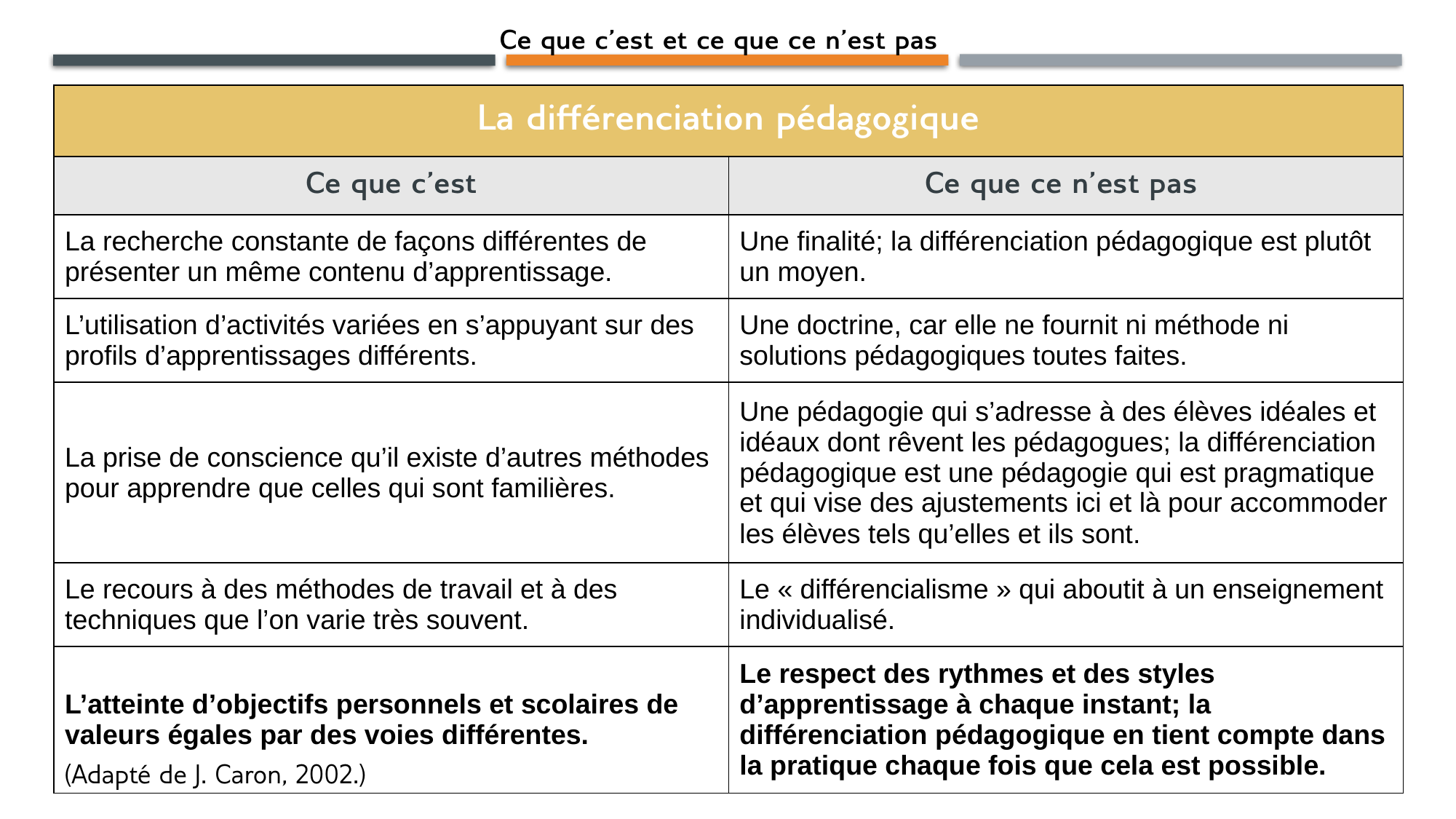

Ce que c’est et ce que ce n’est pas
| La différenciation pédagogique |  |
| --- | --- |
| Ce que c’est | Ce que ce n’est pas |
| La recherche constante de façons différentes de présenter un même contenu d’apprentissage. | Une finalité; la différenciation pédagogique est plutôt un moyen. |
| L’utilisation d’activités variées en s’appuyant sur des profils d’apprentissages différents. | Une doctrine, car elle ne fournit ni méthode ni solutions pédagogiques toutes faites. |
| La prise de conscience qu’il existe d’autres méthodes pour apprendre que celles qui sont familières. | Une pédagogie qui s’adresse à des élèves idéales et idéaux dont rêvent les pédagogues; la différenciation pédagogique est une pédagogie qui est pragmatique et qui vise des ajustements ici et là pour accommoder les élèves tels qu’elles et ils sont. |
| Le recours à des méthodes de travail et à des techniques que l’on varie très souvent. | Le « différencialisme » qui aboutit à un enseignement individualisé. |
| L’atteinte d’objectifs personnels et scolaires de valeurs égales par des voies différentes. | Le respect des rythmes et des styles d’apprentissage à chaque instant; la différenciation pédagogique en tient compte dans la pratique chaque fois que cela est possible. |
(Adapté de J. Caron, 2002.)